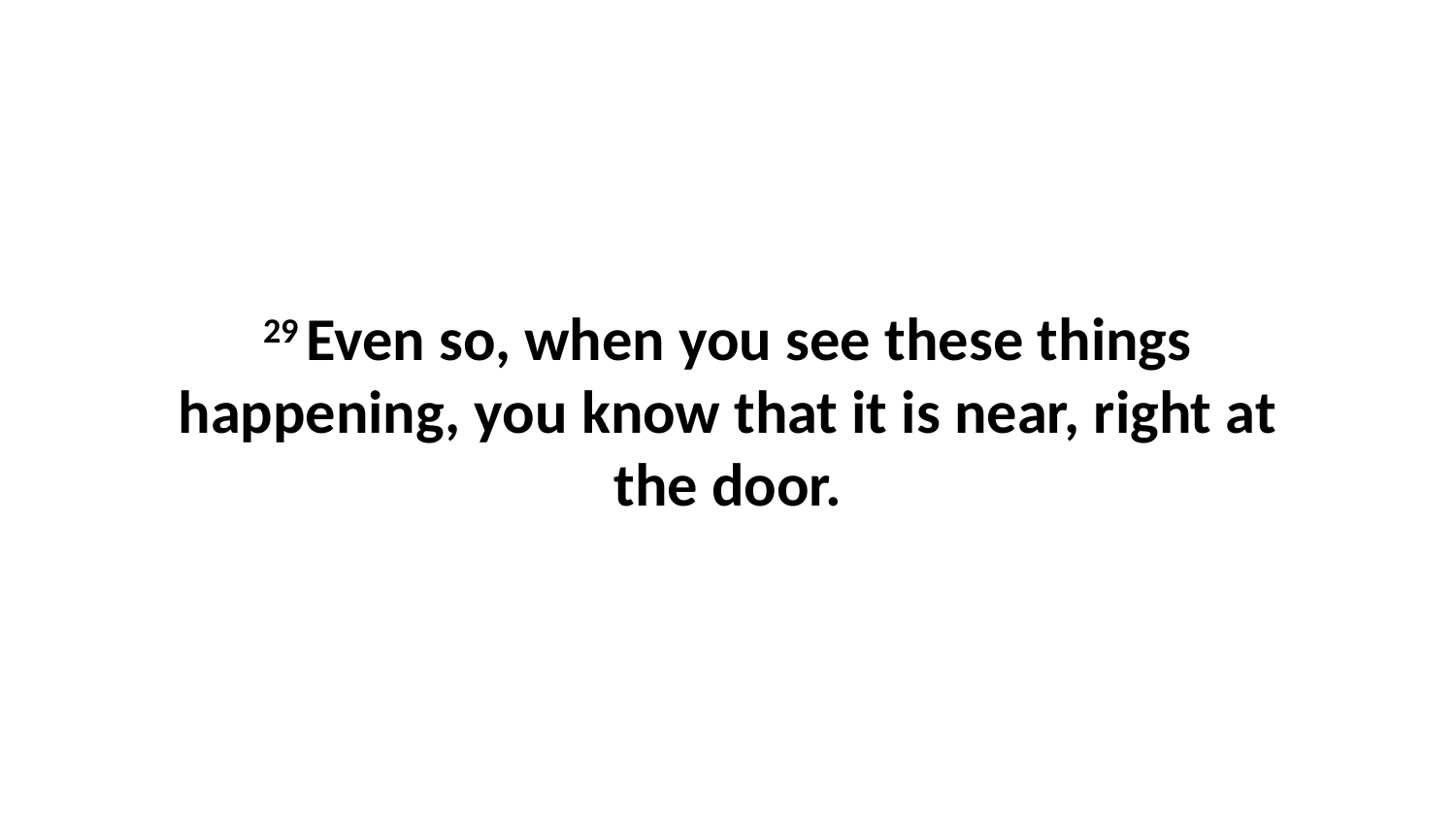

29 Even so, when you see these things happening, you know that it is near, right at the door.